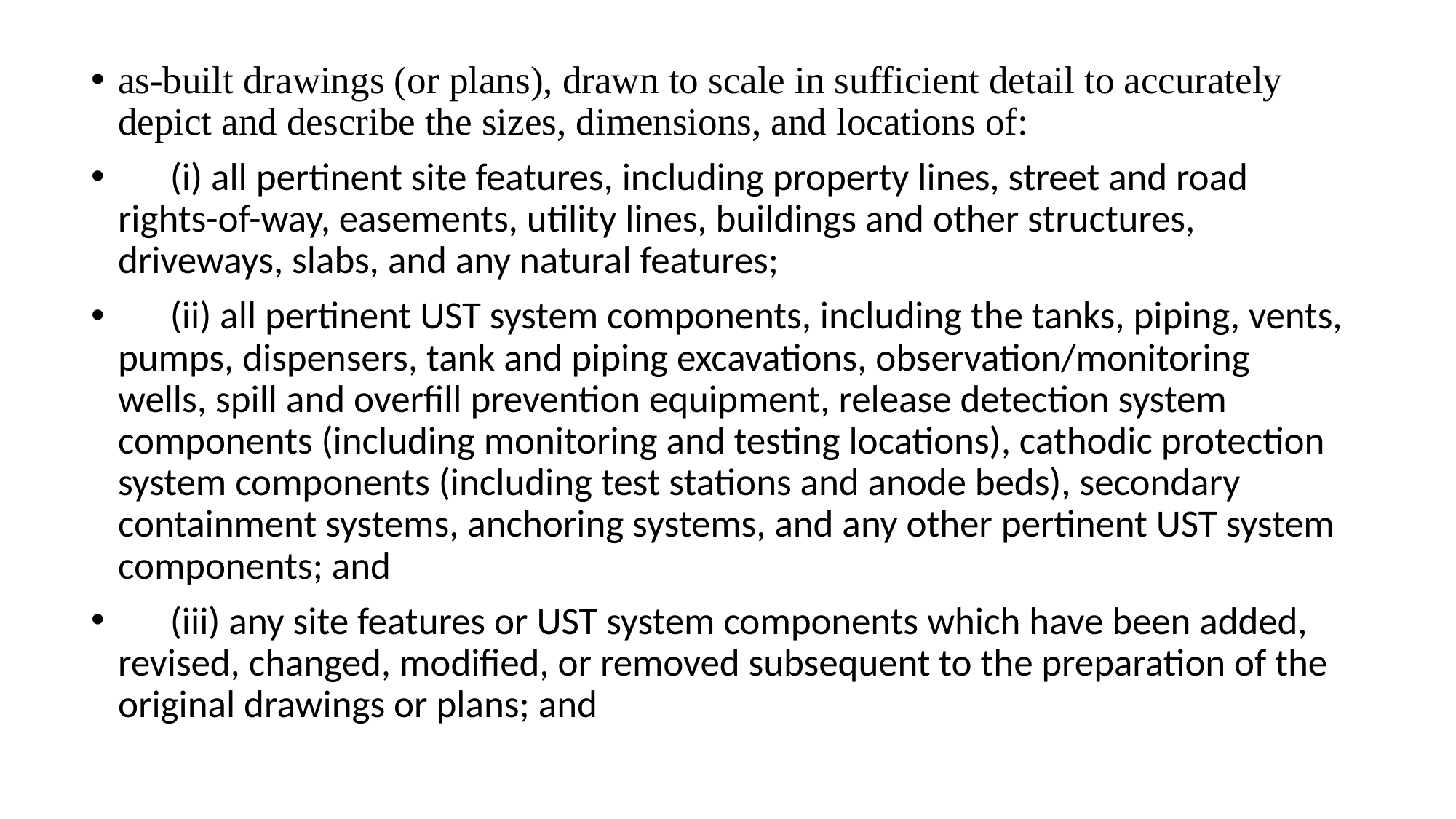

as-built drawings (or plans), drawn to scale in sufficient detail to accurately depict and describe the sizes, dimensions, and locations of:
      (i) all pertinent site features, including property lines, street and road rights-of-way, easements, utility lines, buildings and other structures, driveways, slabs, and any natural features;
      (ii) all pertinent UST system components, including the tanks, piping, vents, pumps, dispensers, tank and piping excavations, observation/monitoring wells, spill and overfill prevention equipment, release detection system components (including monitoring and testing locations), cathodic protection system components (including test stations and anode beds), secondary containment systems, anchoring systems, and any other pertinent UST system components; and
      (iii) any site features or UST system components which have been added, revised, changed, modified, or removed subsequent to the preparation of the original drawings or plans; and